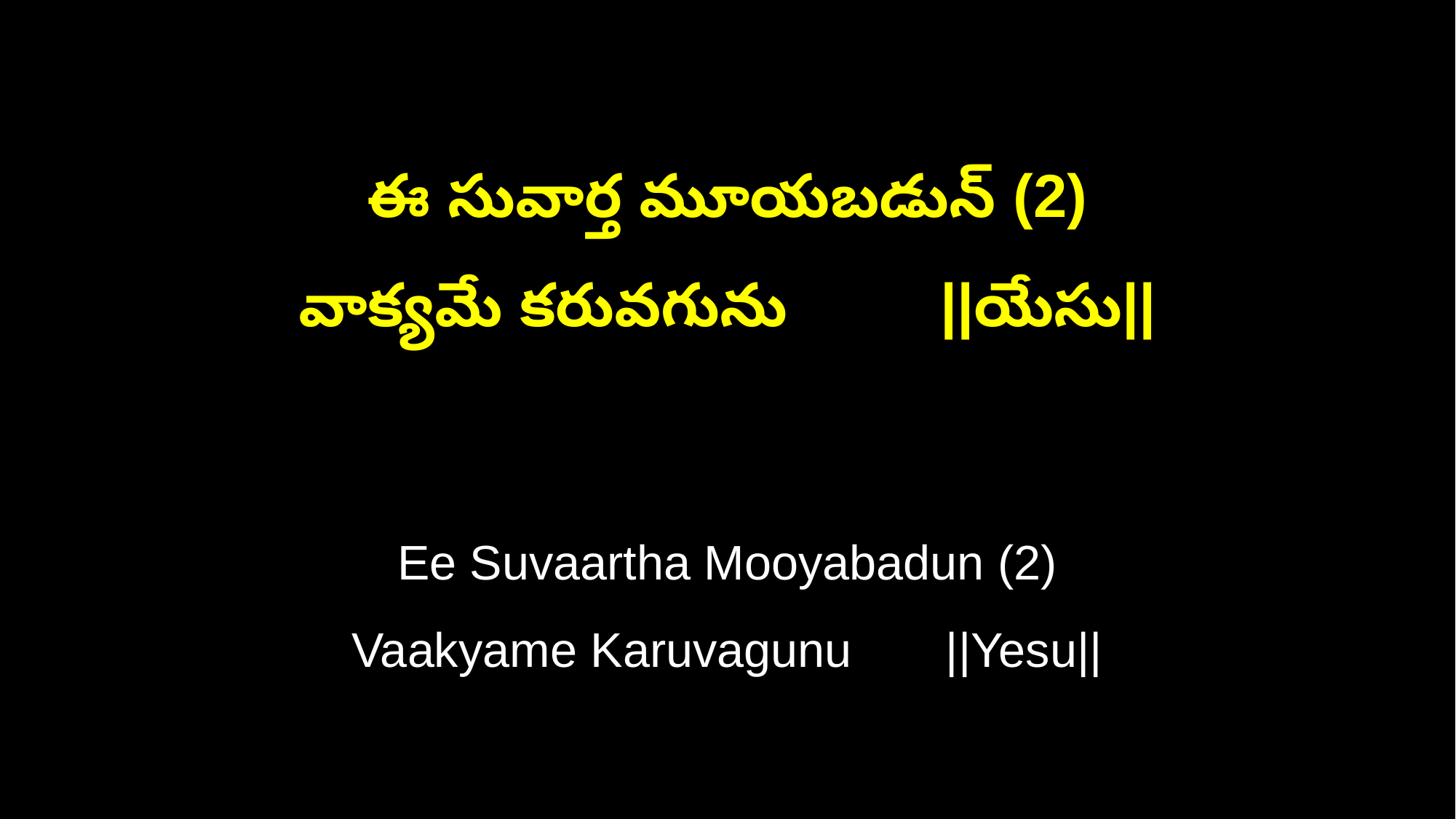

ఈ సువార్త మూయబడున్‌ (2)
వాక్యమే కరువగును         ||యేసు||
Ee Suvaartha Mooyabadun (2)
Vaakyame Karuvagunu       ||Yesu||